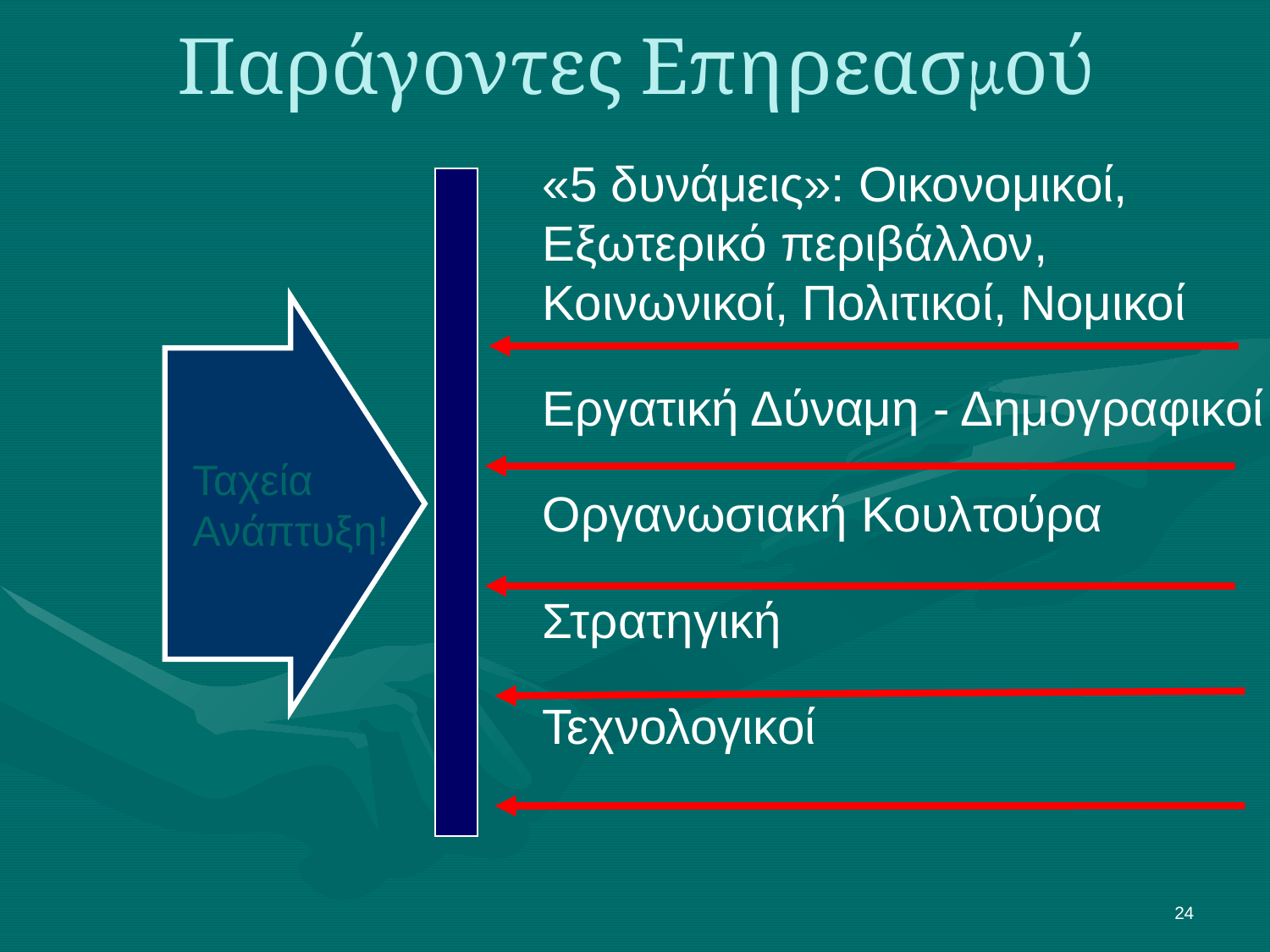

Παράγοντες Επηρεασμού
«5 δυνάμεις»: Οικονομικοί, Εξωτερικό περιβάλλον, Κοινωνικοί, Πολιτικοί, Νομικοί
Εργατική Δύναμη - Δημογραφικοί
Οργανωσιακή Κουλτούρα
Στρατηγική
Τεχνολογικοί

Ταχεία
Ανάπτυξη!

24